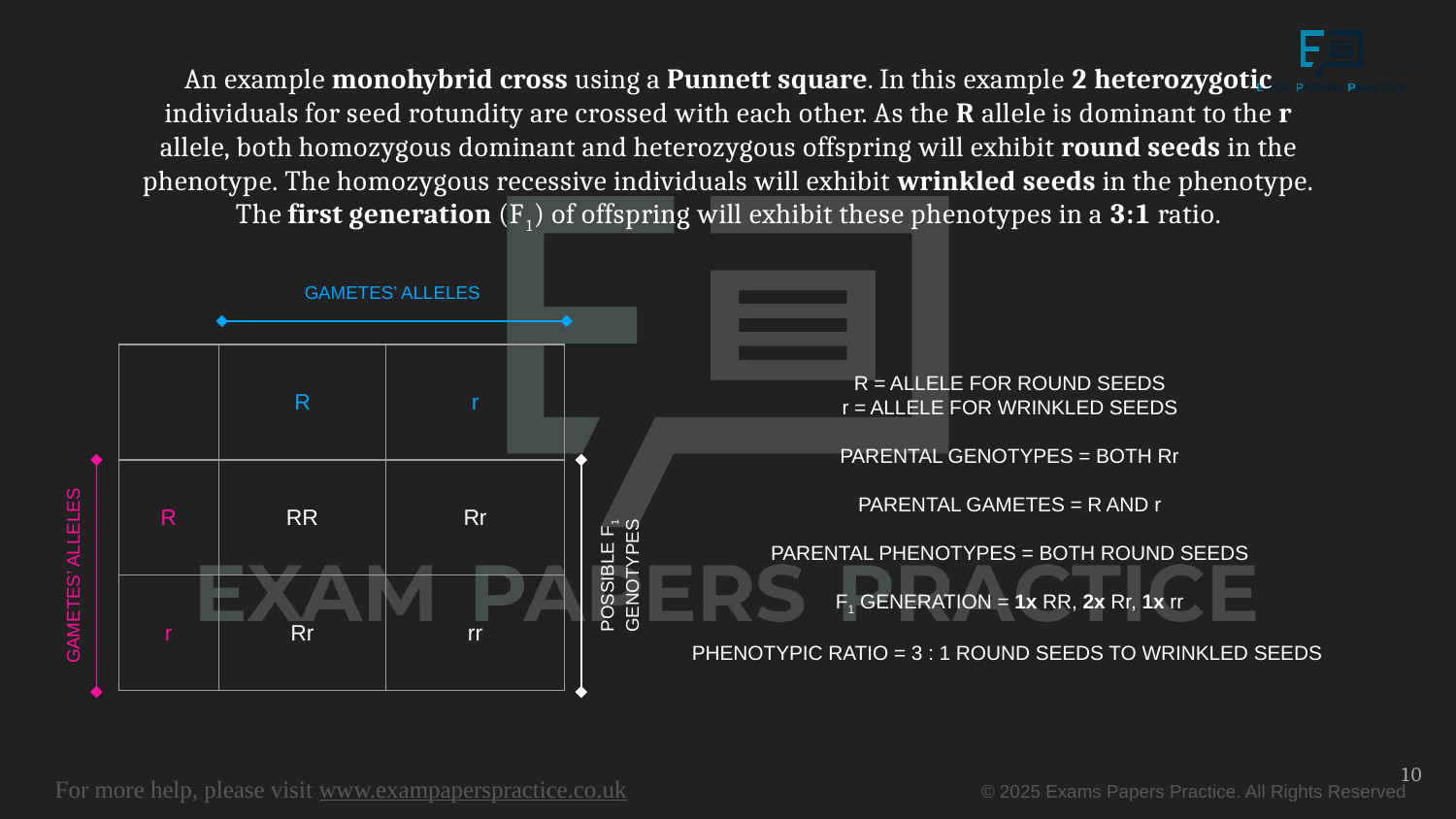

An example monohybrid cross using a Punnett square. In this example 2 heterozygotic individuals for seed rotundity are crossed with each other. As the R allele is dominant to the r allele, both homozygous dominant and heterozygous offspring will exhibit round seeds in the phenotype. The homozygous recessive individuals will exhibit wrinkled seeds in the phenotype. The first generation (F1) of offspring will exhibit these phenotypes in a 3:1 ratio.
GAMETES’ ALLELES
|  | R | r |
| --- | --- | --- |
| R | RR | Rr |
| r | Rr | rr |
R = ALLELE FOR ROUND SEEDS
r = ALLELE FOR WRINKLED SEEDS

PARENTAL GENOTYPES = BOTH Rr

PARENTAL GAMETES = R AND r

PARENTAL PHENOTYPES = BOTH ROUND SEEDS

F1 GENERATION = 1x RR, 2x Rr, 1x rr

PHENOTYPIC RATIO = 3 : 1 ROUND SEEDS TO WRINKLED SEEDS
GAMETES’ ALLELES
POSSIBLE F1 GENOTYPES
10